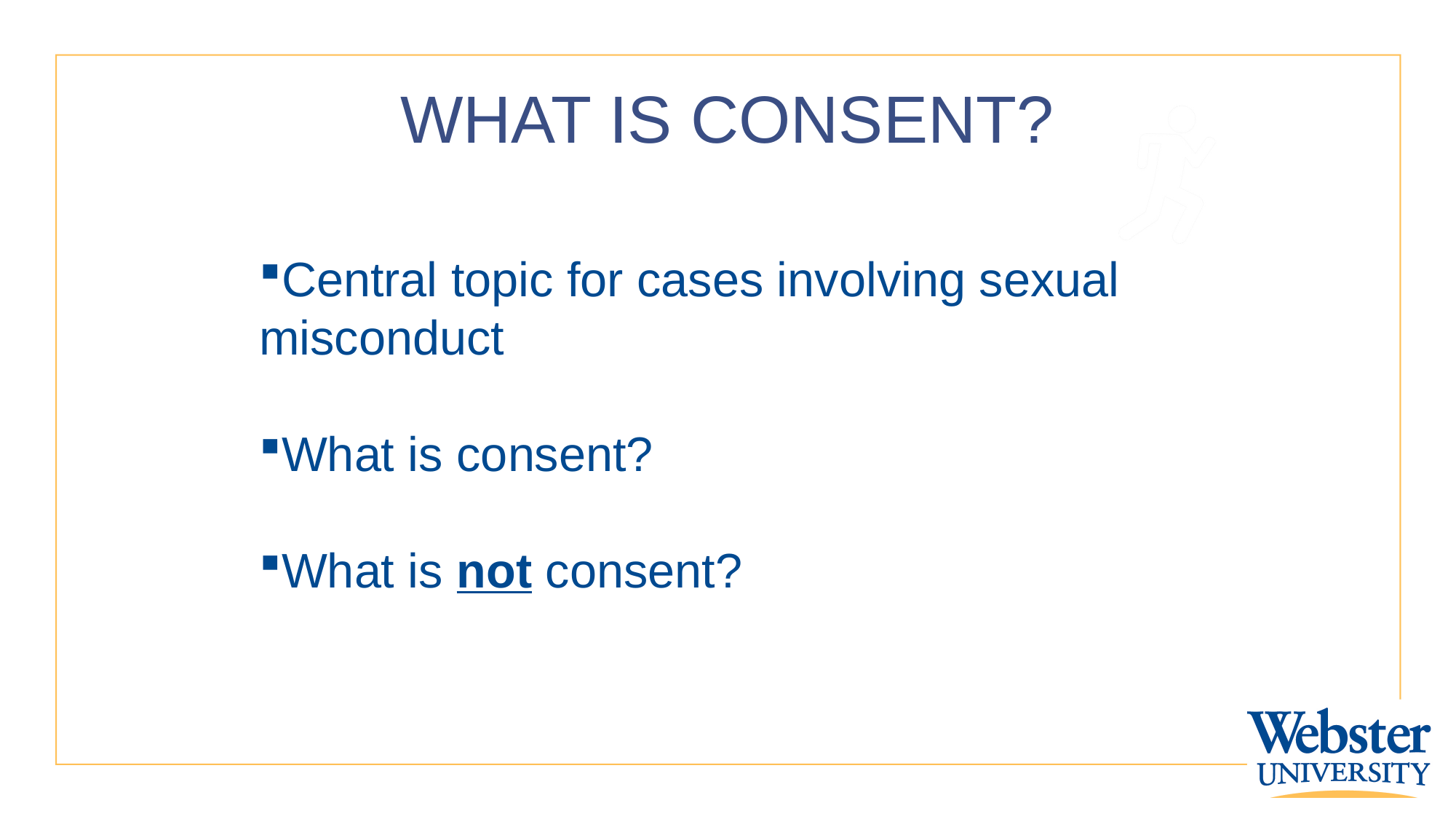

# WHAT IS CONSENT?
Central topic for cases involving sexual misconduct​

What is consent?​

What is not consent?